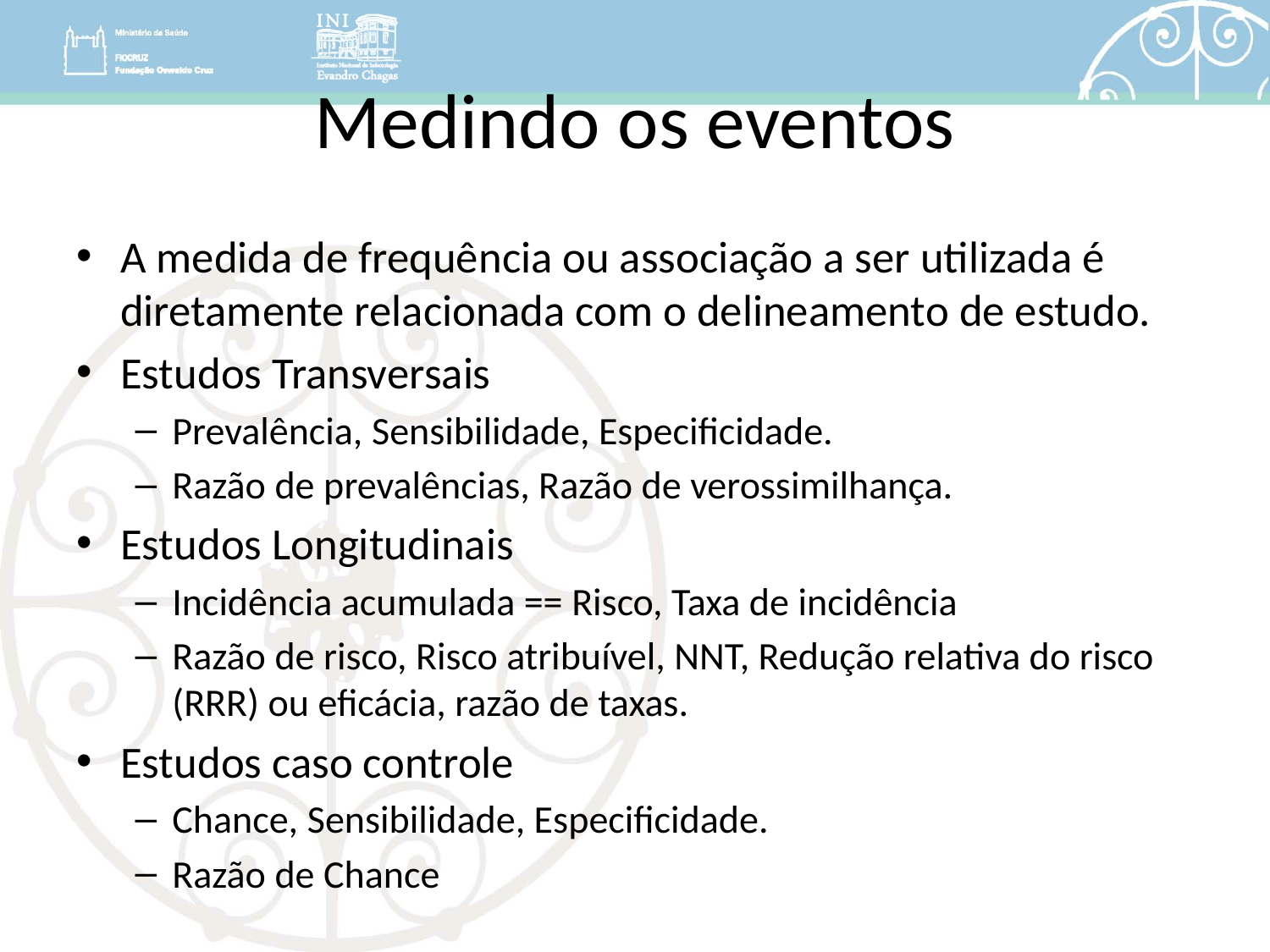

# Medindo os eventos
A medida de frequência ou associação a ser utilizada é diretamente relacionada com o delineamento de estudo.
Estudos Transversais
Prevalência, Sensibilidade, Especificidade.
Razão de prevalências, Razão de verossimilhança.
Estudos Longitudinais
Incidência acumulada == Risco, Taxa de incidência
Razão de risco, Risco atribuível, NNT, Redução relativa do risco (RRR) ou eficácia, razão de taxas.
Estudos caso controle
Chance, Sensibilidade, Especificidade.
Razão de Chance